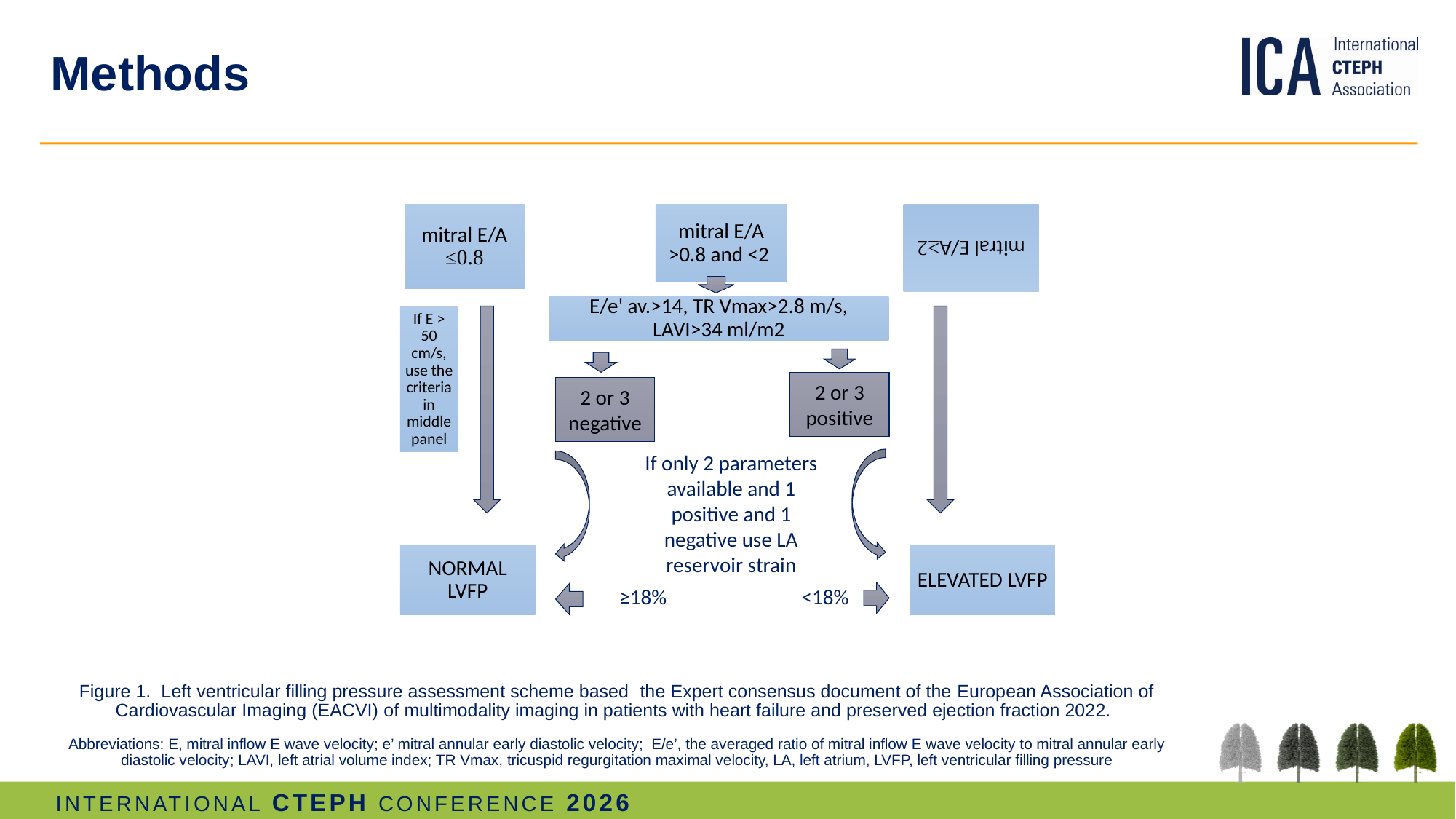

# Methods
mitral E/A ≤0.8
mitral E/A >0.8 and <2
E/e' av.>14, TR Vmax>2.8 m/s, LAVI>34 ml/m2
mitral E/A≥2
If E > 50 cm/s, use the criteria in middle panel
NORMAL LVFP
ELEVATED LVFP

2 or 3 positive
2 or 3 negative
If only 2 parameters available and 1 positive and 1 negative use LA reservoir strain

≥18%
<18%

Figure 1.  Left ventricular filling pressure assessment scheme based  the Expert consensus document of the European Association of Cardiovascular Imaging (EACVI) of multimodality imaging in patients with heart failure and preserved ejection fraction 2022.
Abbreviations: E, mitral inflow E wave velocity; e’ mitral annular early diastolic velocity;  E/e’, the averaged ratio of mitral inflow E wave velocity to mitral annular early diastolic velocity; LAVI, left atrial volume index; TR Vmax, tricuspid regurgitation maximal velocity, LA, left atrium, LVFP, left ventricular filling pressure